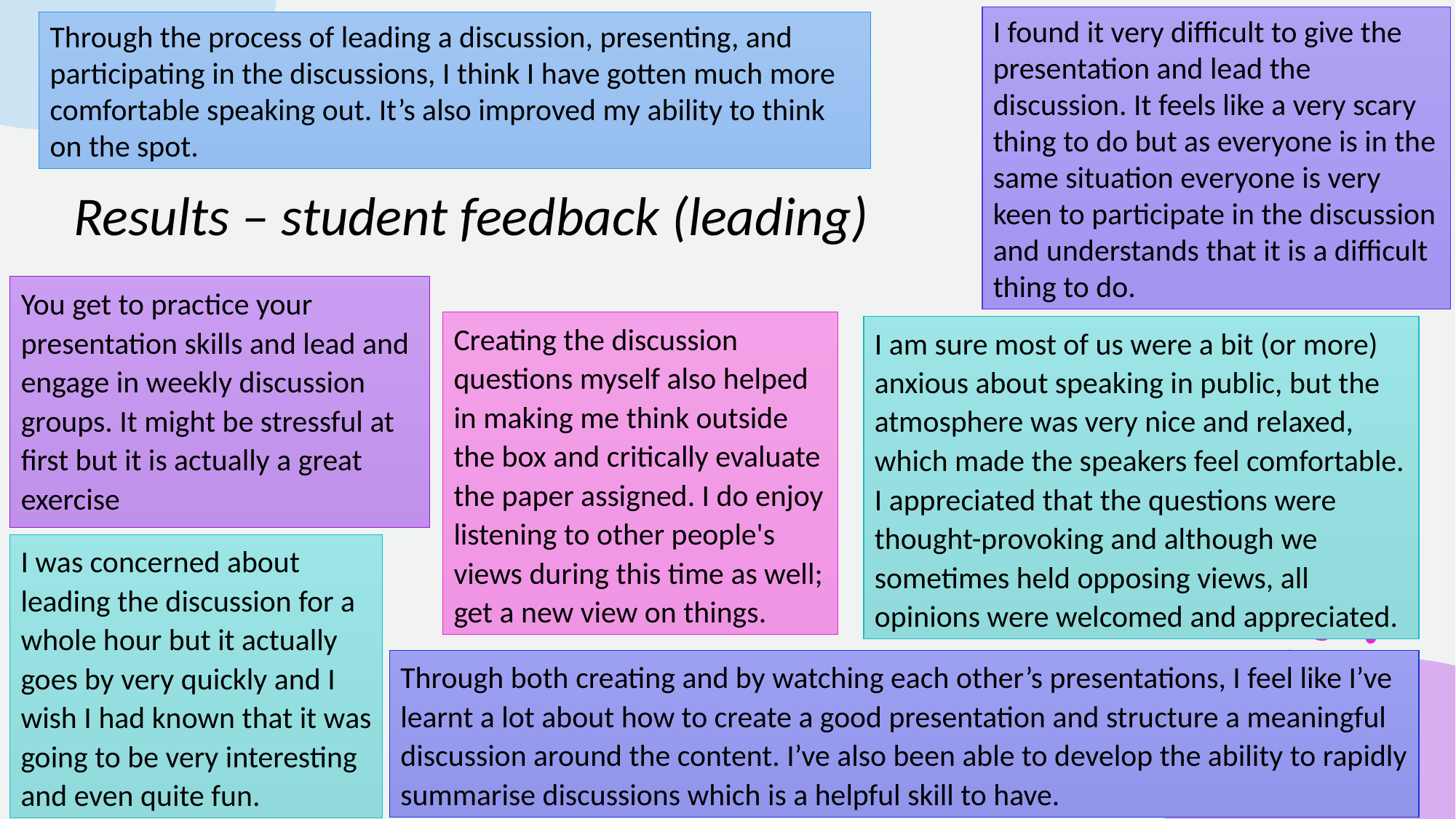

I found it very difficult to give the presentation and lead the discussion. It feels like a very scary thing to do but as everyone is in the same situation everyone is very keen to participate in the discussion and understands that it is a difficult thing to do.
Through the process of leading a discussion, presenting, and participating in the discussions, I think I have gotten much more comfortable speaking out. It’s also improved my ability to think on the spot.
# Results – student feedback (leading)
You get to practice your presentation skills and lead and engage in weekly discussion groups. It might be stressful at first but it is actually a great exercise
Creating the discussion questions myself also helped in making me think outside the box and critically evaluate the paper assigned. I do enjoy listening to other people's views during this time as well; get a new view on things.
I am sure most of us were a bit (or more) anxious about speaking in public, but the atmosphere was very nice and relaxed, which made the speakers feel comfortable. I appreciated that the questions were thought-provoking and although we sometimes held opposing views, all opinions were welcomed and appreciated.
I was concerned about leading the discussion for a whole hour but it actually goes by very quickly and I wish I had known that it was going to be very interesting and even quite fun.
Through both creating and by watching each other’s presentations, I feel like I’ve learnt a lot about how to create a good presentation and structure a meaningful discussion around the content. I’ve also been able to develop the ability to rapidly summarise discussions which is a helpful skill to have.